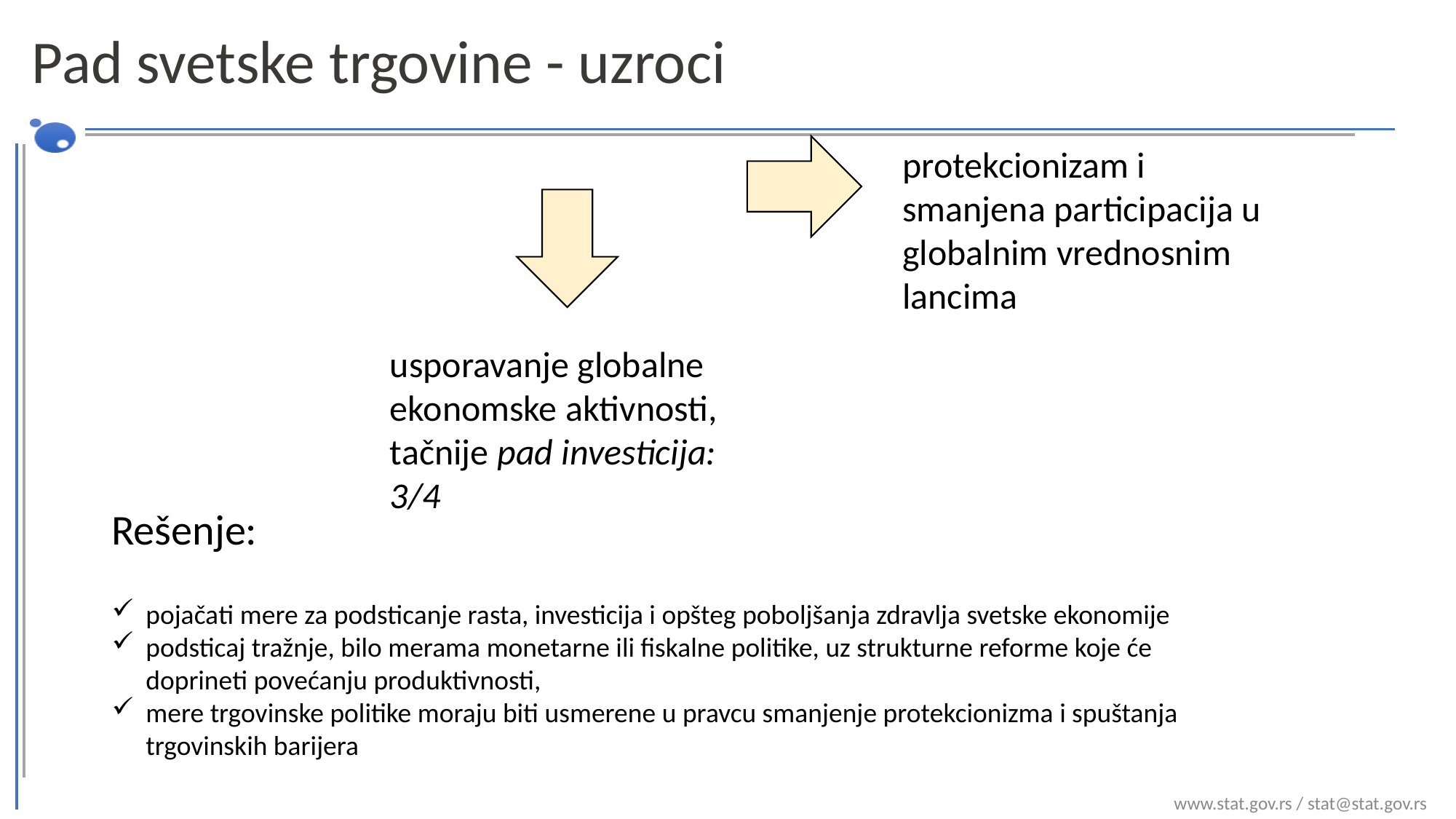

Pad svetske trgovine - uzroci

protekcionizam i smanjena participacija u globalnim vrednosnim lancima

usporavanje globalne ekonomske aktivnosti, tačnije pad investicija:  3/4

Rešenje:

pojačati mere za podsticanje rasta, investicija i opšteg poboljšanja zdravlja svetske ekonomije
podsticaj tražnje, bilo merama monetarne ili fiskalne politike, uz strukturne reforme koje će doprineti povećanju produktivnosti,
mere trgovinske politike moraju biti usmerene u pravcu smanjenje protekcionizma i spuštanja trgovinskih barijera